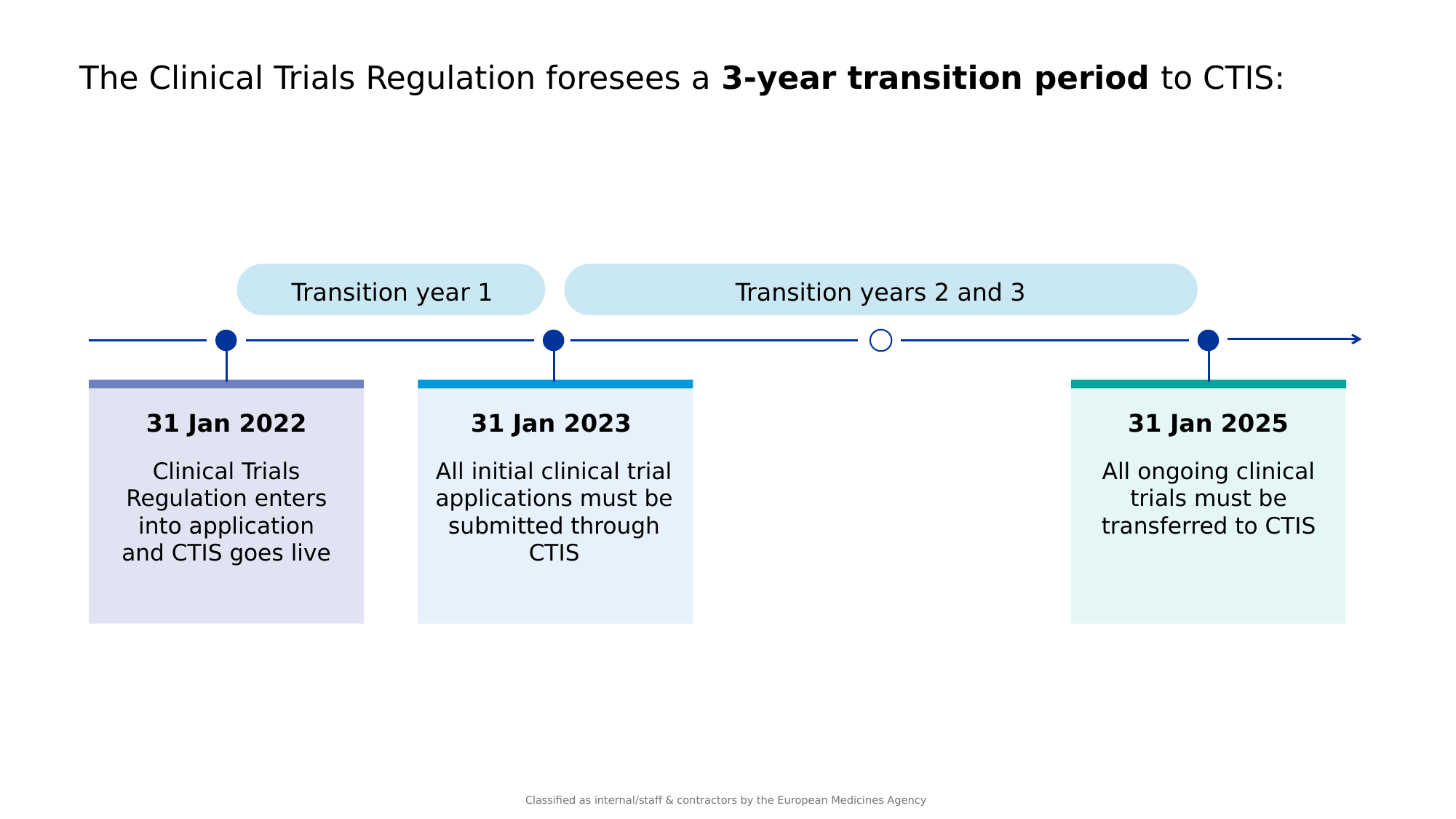

The Clinical Trials Regulation foresees a 3-year transition period to CTIS:

Transition year 1
Transition years 2 and 3

31 Jan 2022
31 Jan 2023
31 Jan 2025
Clinical Trials Regulation enters into application and CTIS goes live
All initial clinical trial applications must be submitted through CTIS
All ongoing clinical trials must be transferred to CTIS